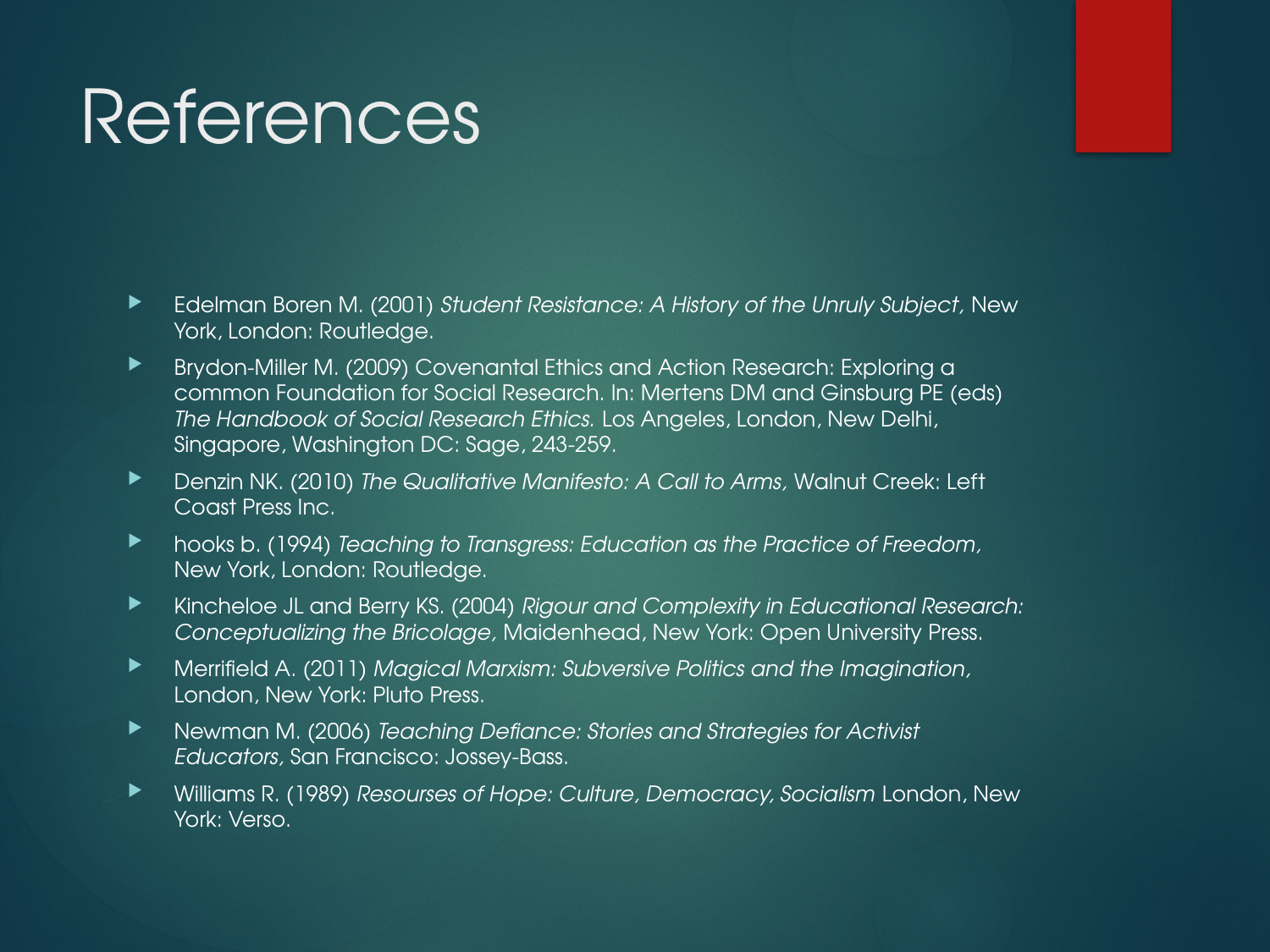

# References
Edelman Boren M. (2001) Student Resistance: A History of the Unruly Subject, New York, London: Routledge.
Brydon-Miller M. (2009) Covenantal Ethics and Action Research: Exploring a common Foundation for Social Research. In: Mertens DM and Ginsburg PE (eds) The Handbook of Social Research Ethics. Los Angeles, London, New Delhi, Singapore, Washington DC: Sage, 243-259.
Denzin NK. (2010) The Qualitative Manifesto: A Call to Arms, Walnut Creek: Left Coast Press Inc.
hooks b. (1994) Teaching to Transgress: Education as the Practice of Freedom, New York, London: Routledge.
Kincheloe JL and Berry KS. (2004) Rigour and Complexity in Educational Research: Conceptualizing the Bricolage, Maidenhead, New York: Open University Press.
Merrifield A. (2011) Magical Marxism: Subversive Politics and the Imagination, London, New York: Pluto Press.
Newman M. (2006) Teaching Defiance: Stories and Strategies for Activist Educators, San Francisco: Jossey-Bass.
Williams R. (1989) Resourses of Hope: Culture, Democracy, Socialism London, New York: Verso.